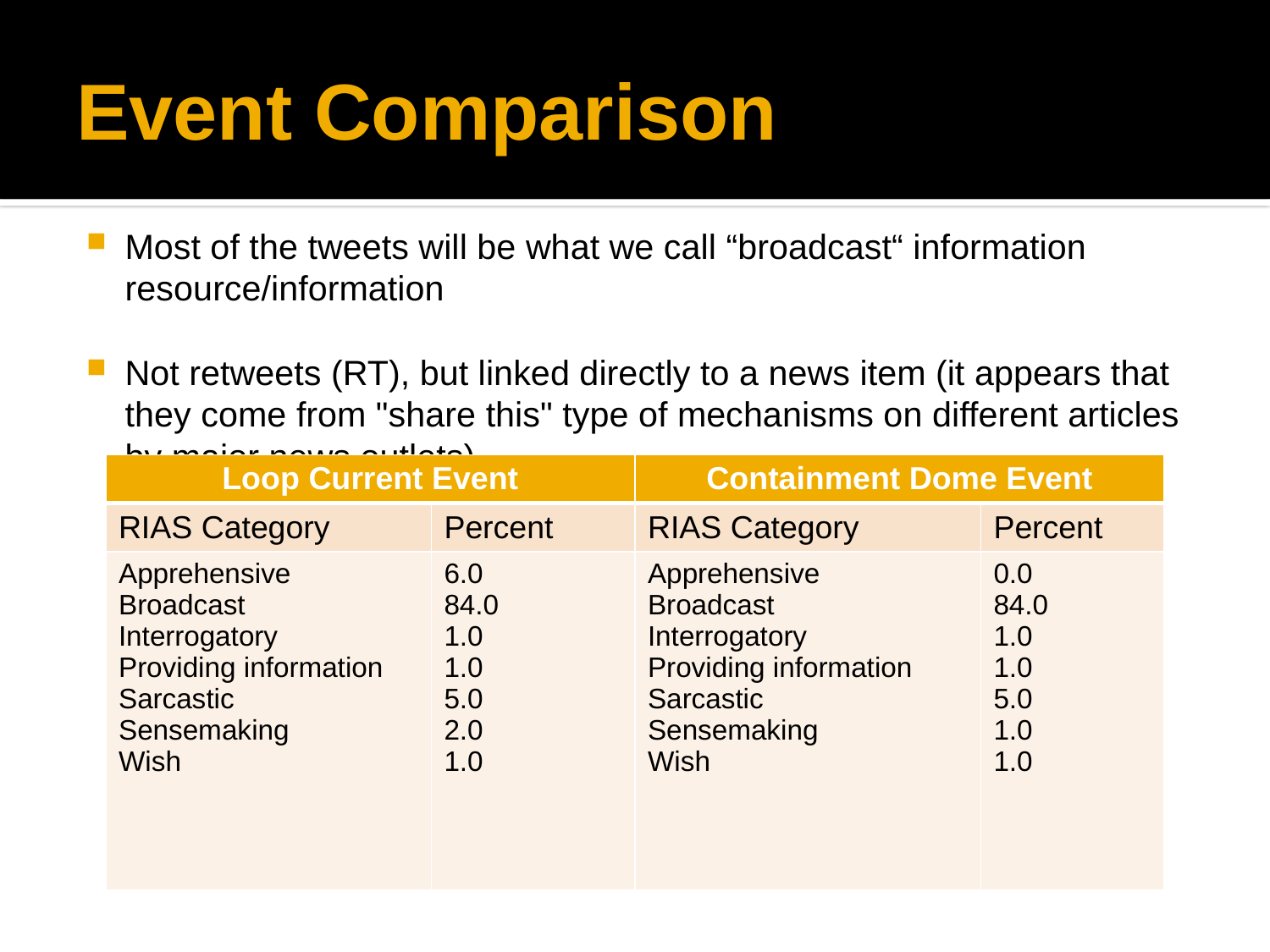

# Event Comparison
Most of the tweets will be what we call “broadcast“ information resource/information

Not retweets (RT), but linked directly to a news item (it appears that they come from "share this" type of mechanisms on different articles by major news outlets)
| Loop Current Event |  | Containment Dome Event |  |
| --- | --- | --- | --- |
| RIAS Category | Percent | RIAS Category | Percent |
| Apprehensive Broadcast Interrogatory Providing information Sarcastic Sensemaking Wish | 6.0 84.0 1.0 1.0 5.0 2.0 1.0 | Apprehensive Broadcast Interrogatory Providing information Sarcastic Sensemaking Wish | 0.0 84.0 1.0 1.0 5.0 1.0 1.0 |